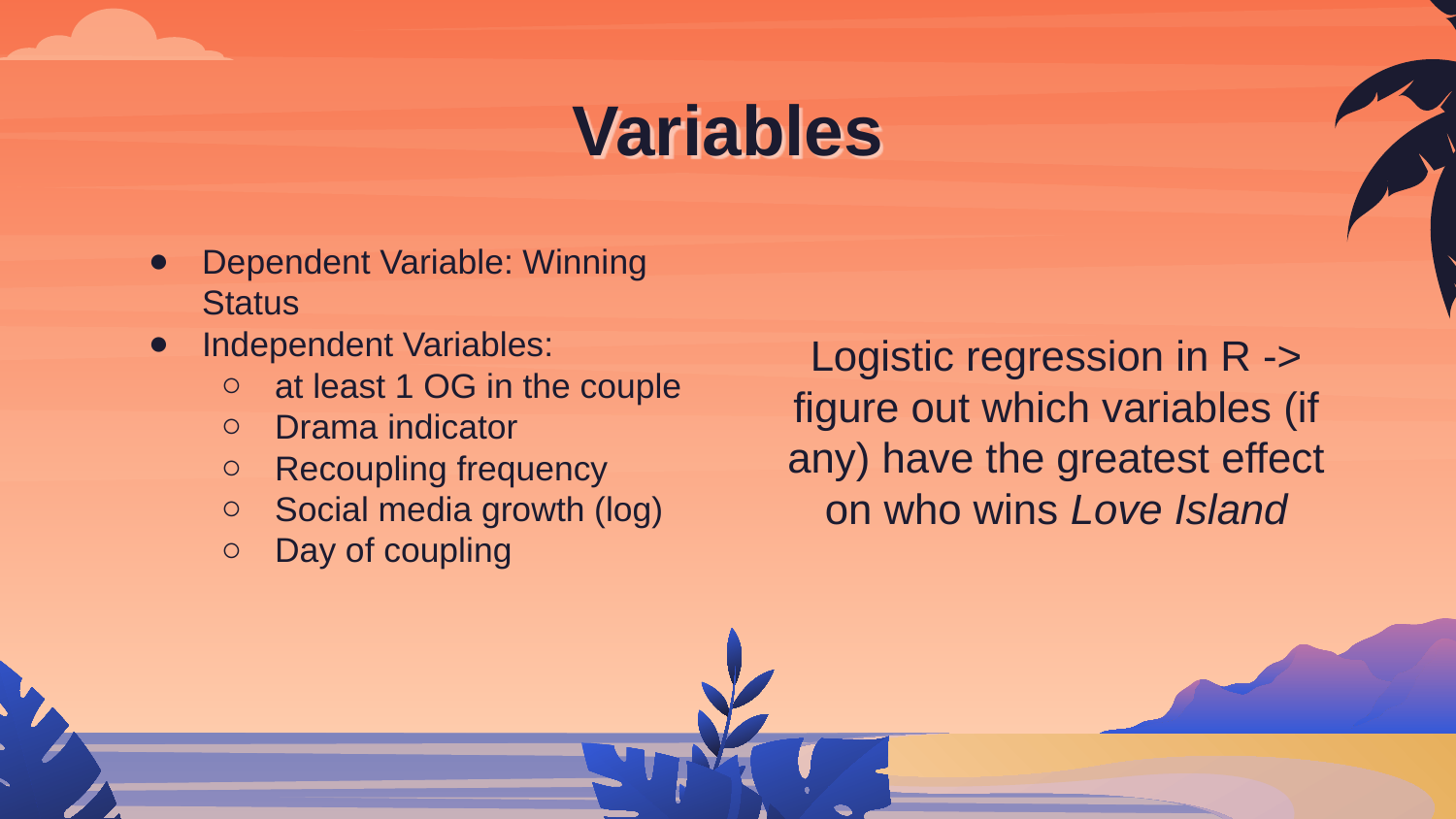

# Variables
Dependent Variable: Winning Status
Independent Variables:
at least 1 OG in the couple
Drama indicator
Recoupling frequency
Social media growth (log)
Day of coupling
Logistic regression in R -> figure out which variables (if any) have the greatest effect on who wins Love Island